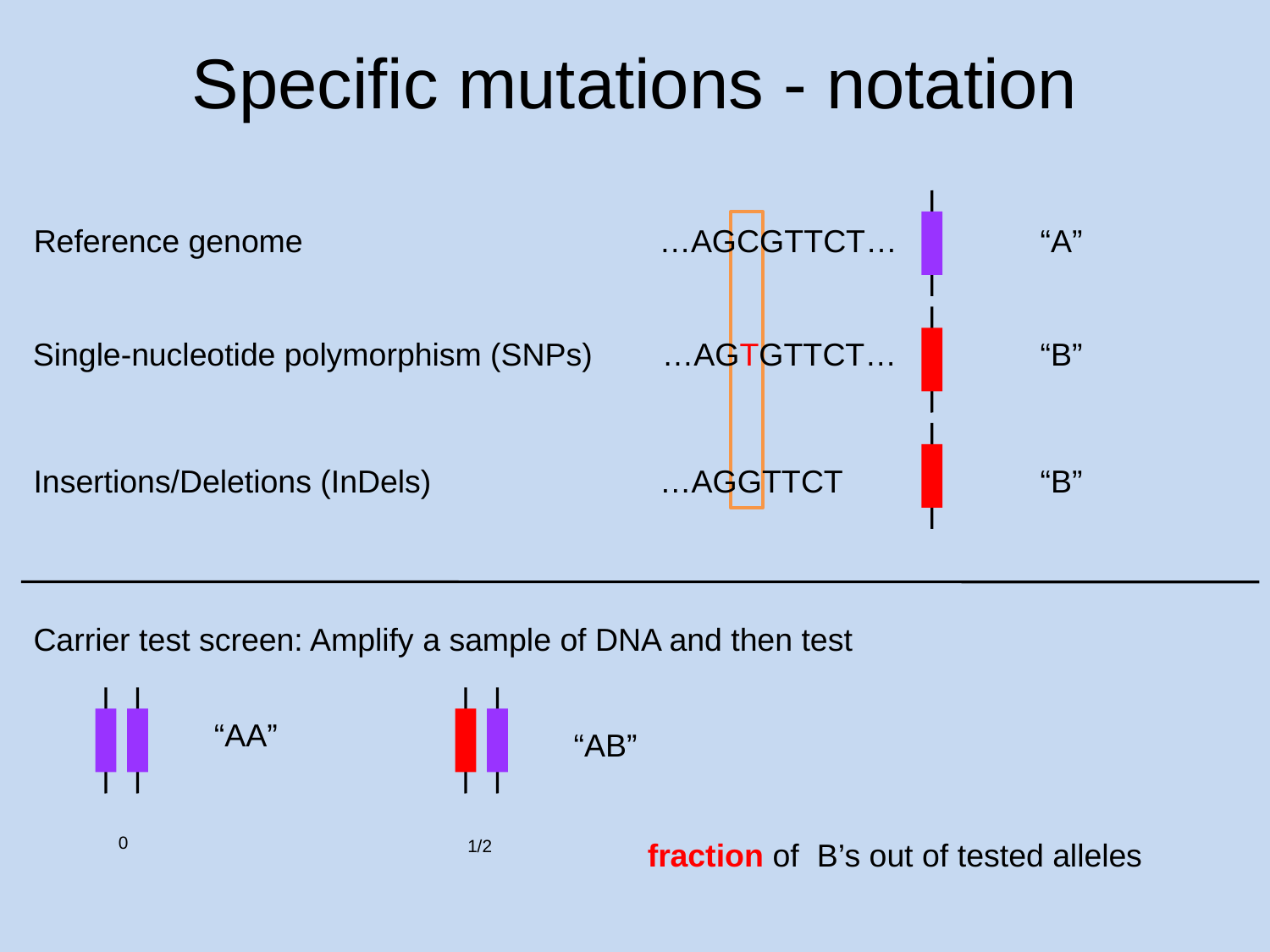

Specific mutations - notation

…AGCGTTCT…
Reference genome

“A”
“B”
“B”

…AGTGTTCT…
Single-nucleotide polymorphism (SNPs)

…AGGTTCT
Insertions/Deletions (InDels)
Carrier test screen: Amplify a sample of DNA and then test

“AA”
“AB”
0
1/2
fraction of  B’s out of tested alleles